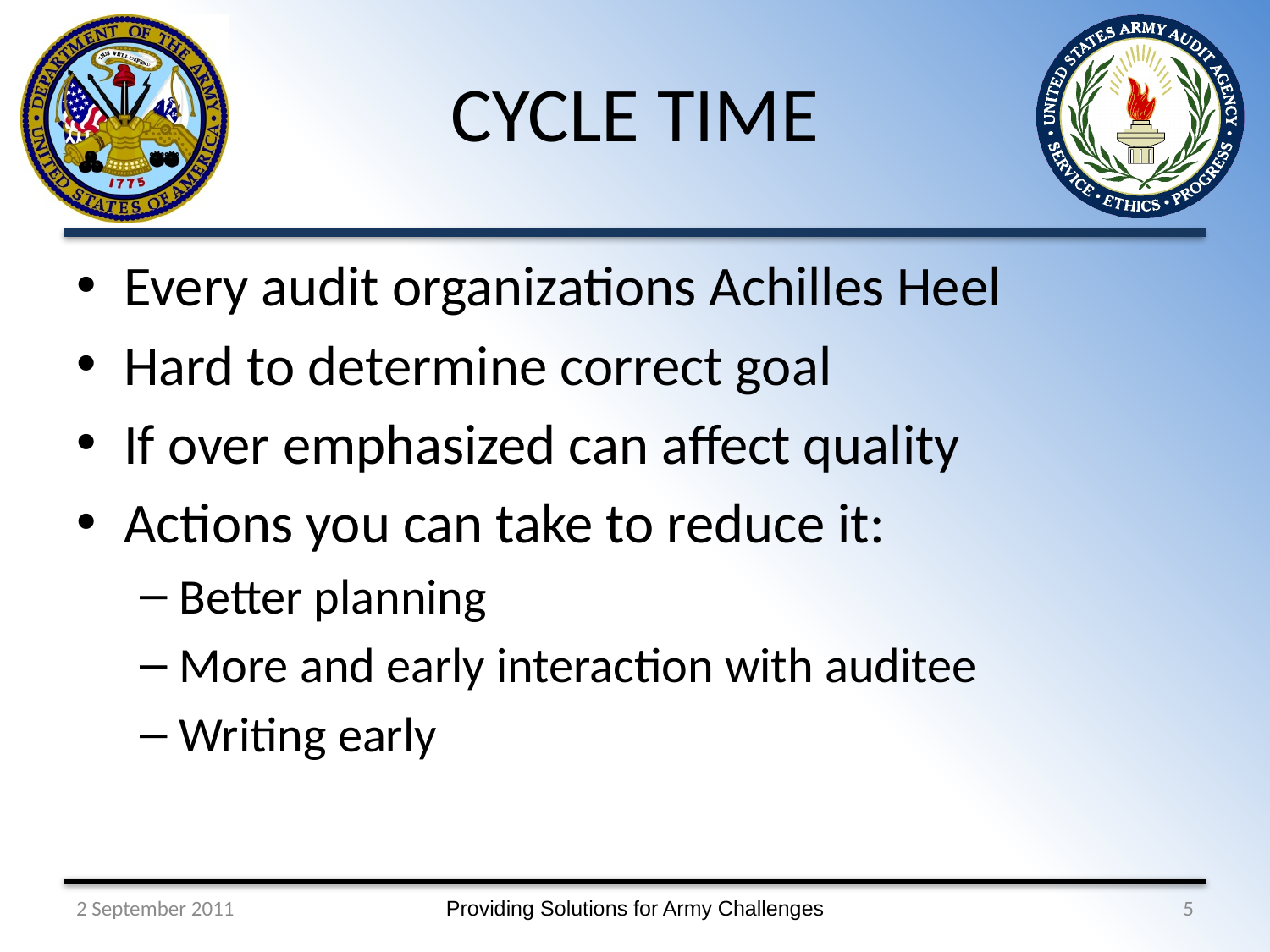

# CYCLE TIME
Every audit organizations Achilles Heel
Hard to determine correct goal
If over emphasized can affect quality
Actions you can take to reduce it:
Better planning
More and early interaction with auditee
Writing early
2 September 2011
5